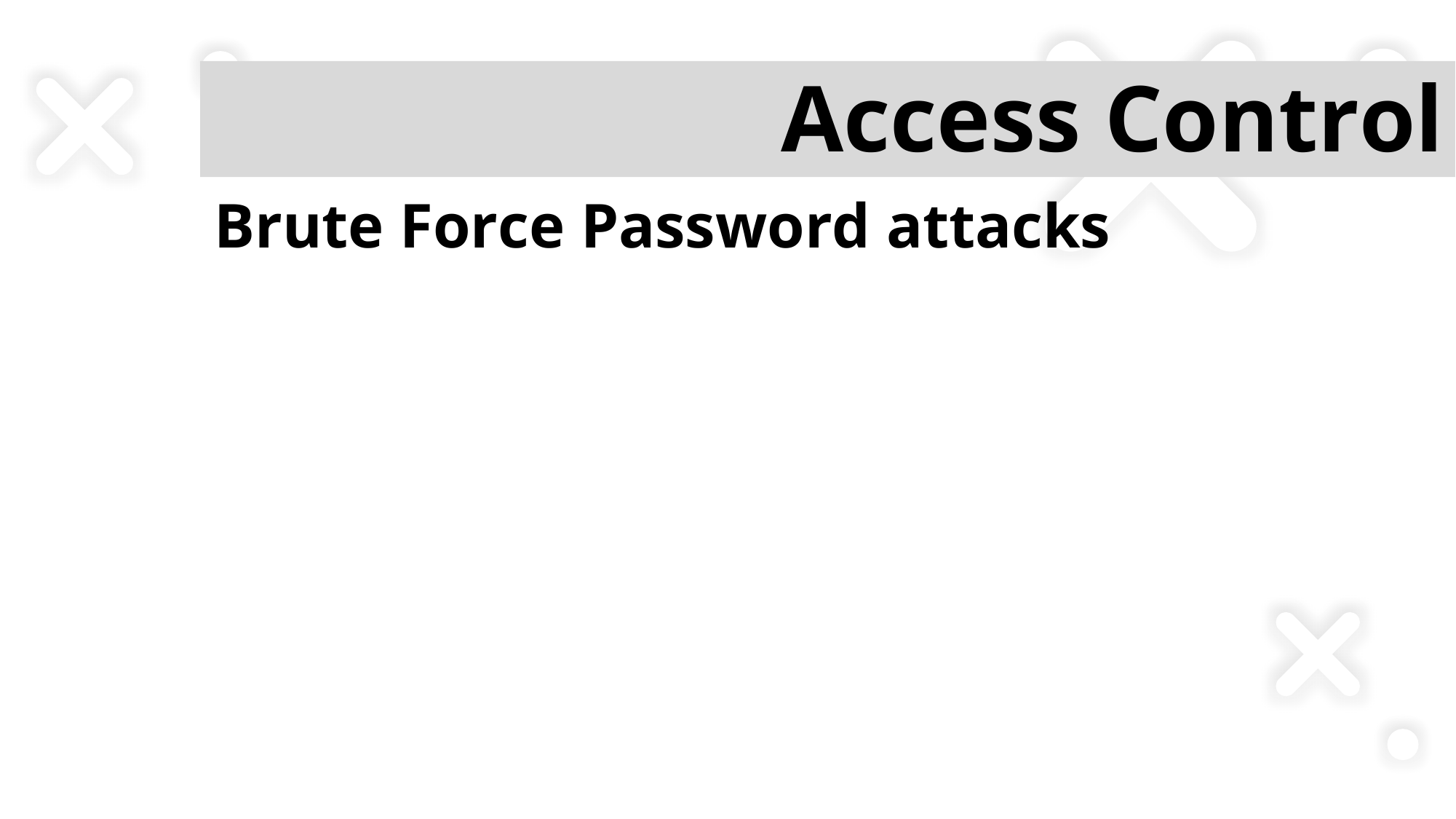

# Access Control
Brute Force Password attacks